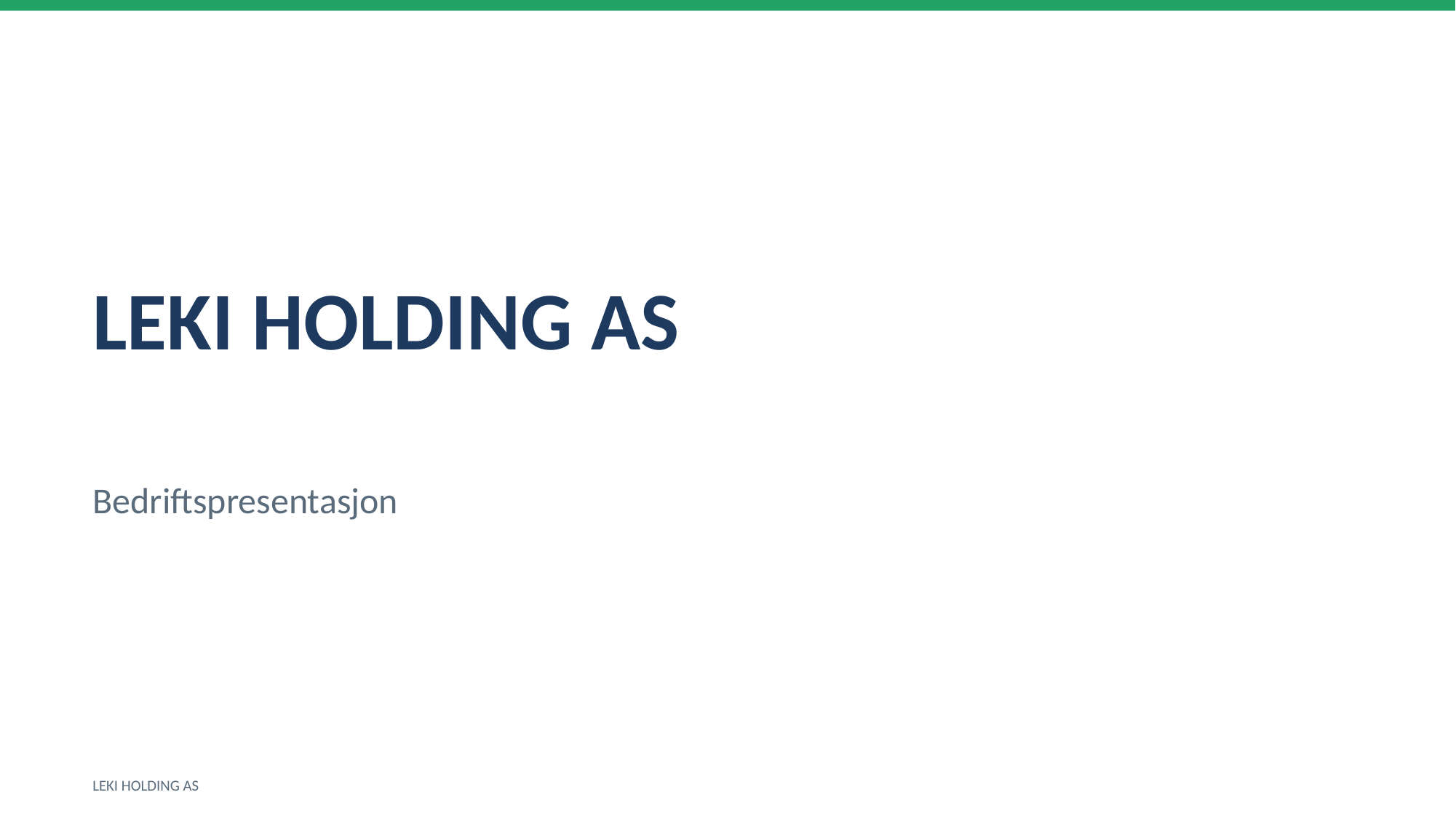

LEKI HOLDING AS
Bedriftspresentasjon
LEKI HOLDING AS